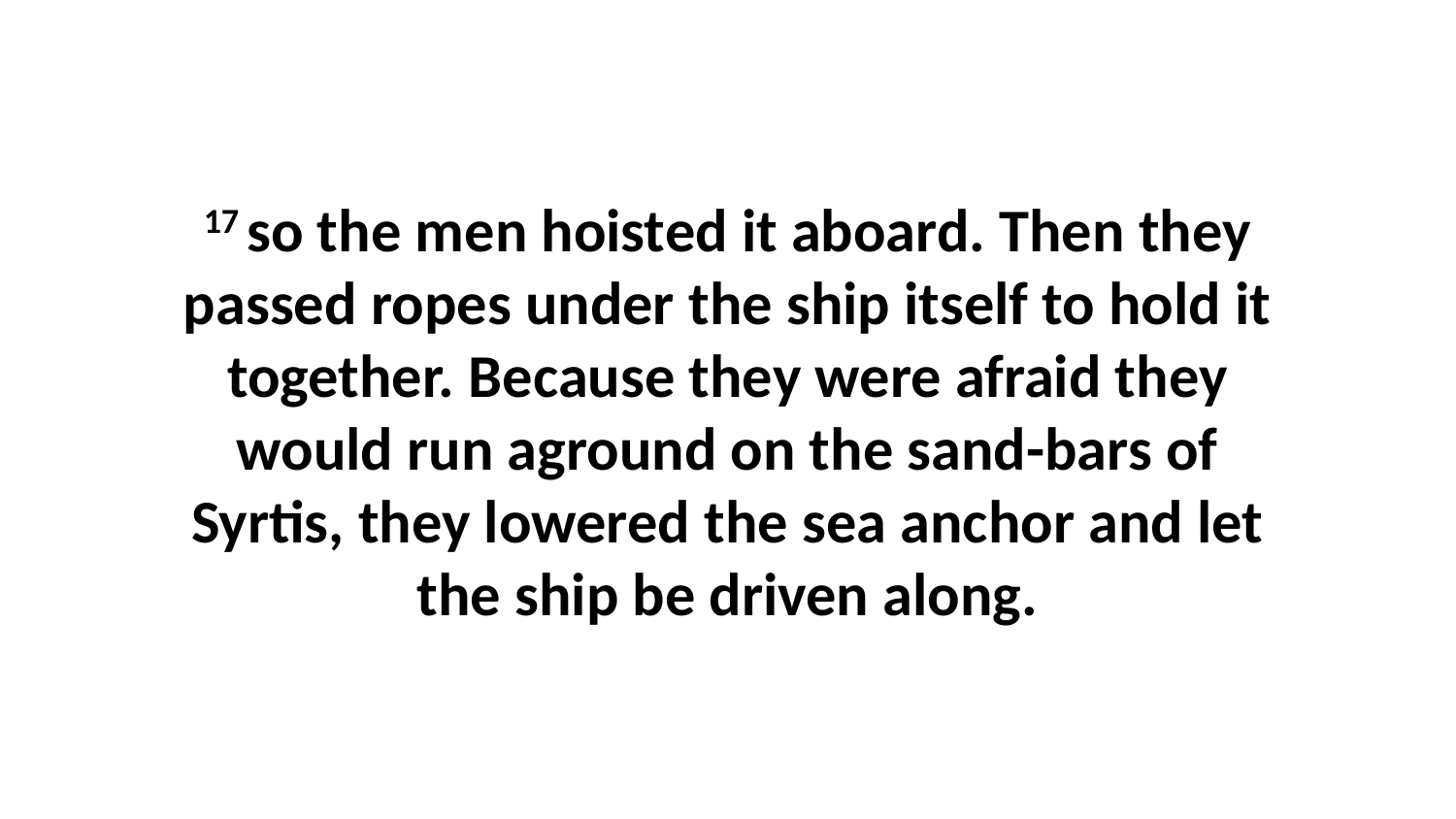

17 so the men hoisted it aboard. Then they passed ropes under the ship itself to hold it together. Because they were afraid they would run aground on the sand-bars of Syrtis, they lowered the sea anchor and let the ship be driven along.